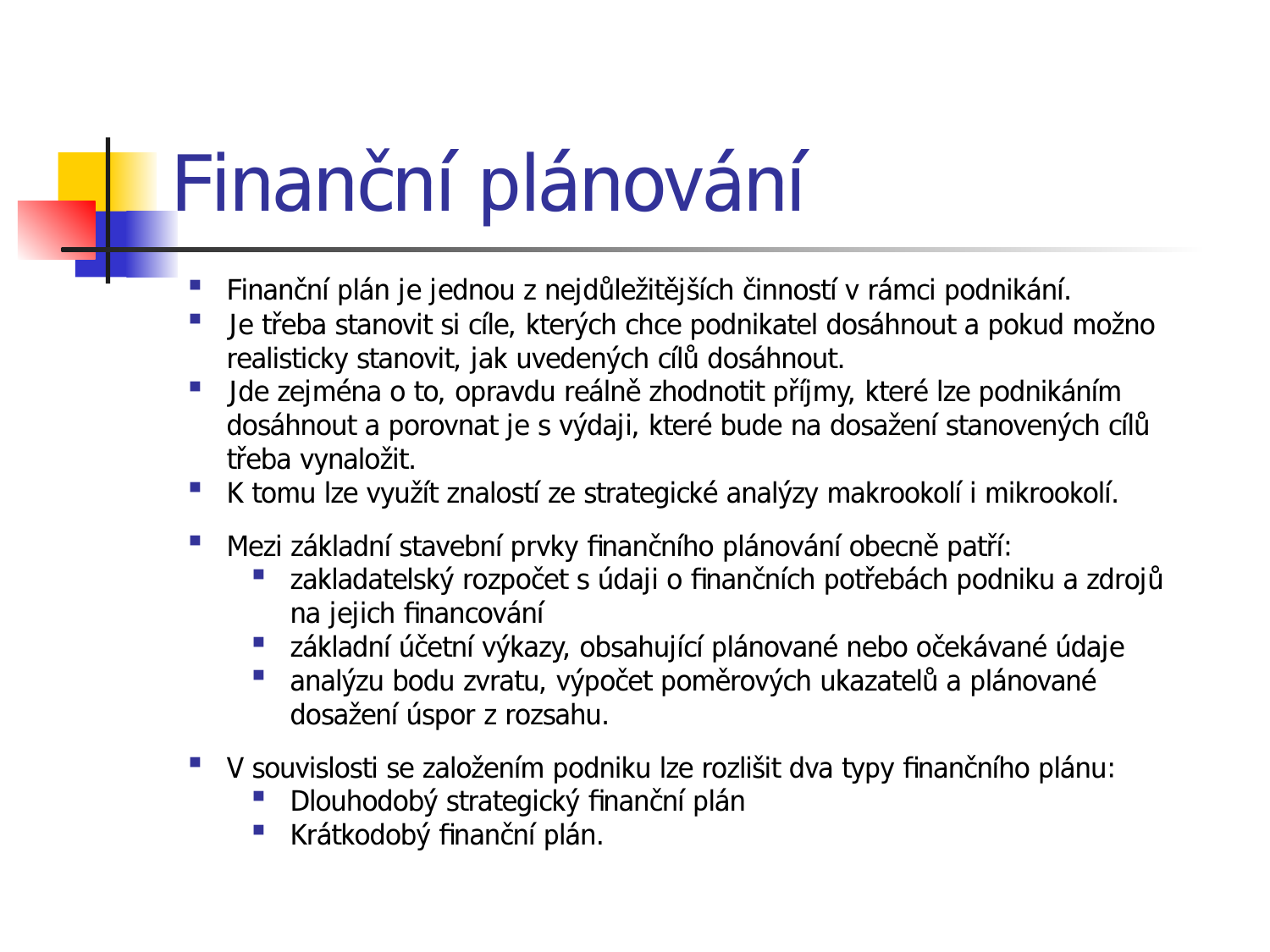

# Finanční plánování
Finanční plán je jednou z nejdůležitějších činností v rámci podnikání.
Je třeba stanovit si cíle, kterých chce podnikatel dosáhnout a pokud možno realisticky stanovit, jak uvedených cílů dosáhnout.
Jde zejména o to, opravdu reálně zhodnotit příjmy, které lze podnikáním dosáhnout a porovnat je s výdaji, které bude na dosažení stanovených cílů třeba vynaložit.
K tomu lze využít znalostí ze strategické analýzy makrookolí i mikrookolí.

Mezi základní stavební prvky finančního plánování obecně patří:
zakladatelský rozpočet s údaji o finančních potřebách podniku a zdrojů na jejich financování
základní účetní výkazy, obsahující plánované nebo očekávané údaje
analýzu bodu zvratu, výpočet poměrových ukazatelů a plánované dosažení úspor z rozsahu.

V souvislosti se založením podniku lze rozlišit dva typy finančního plánu:
Dlouhodobý strategický finanční plán
Krátkodobý finanční plán.